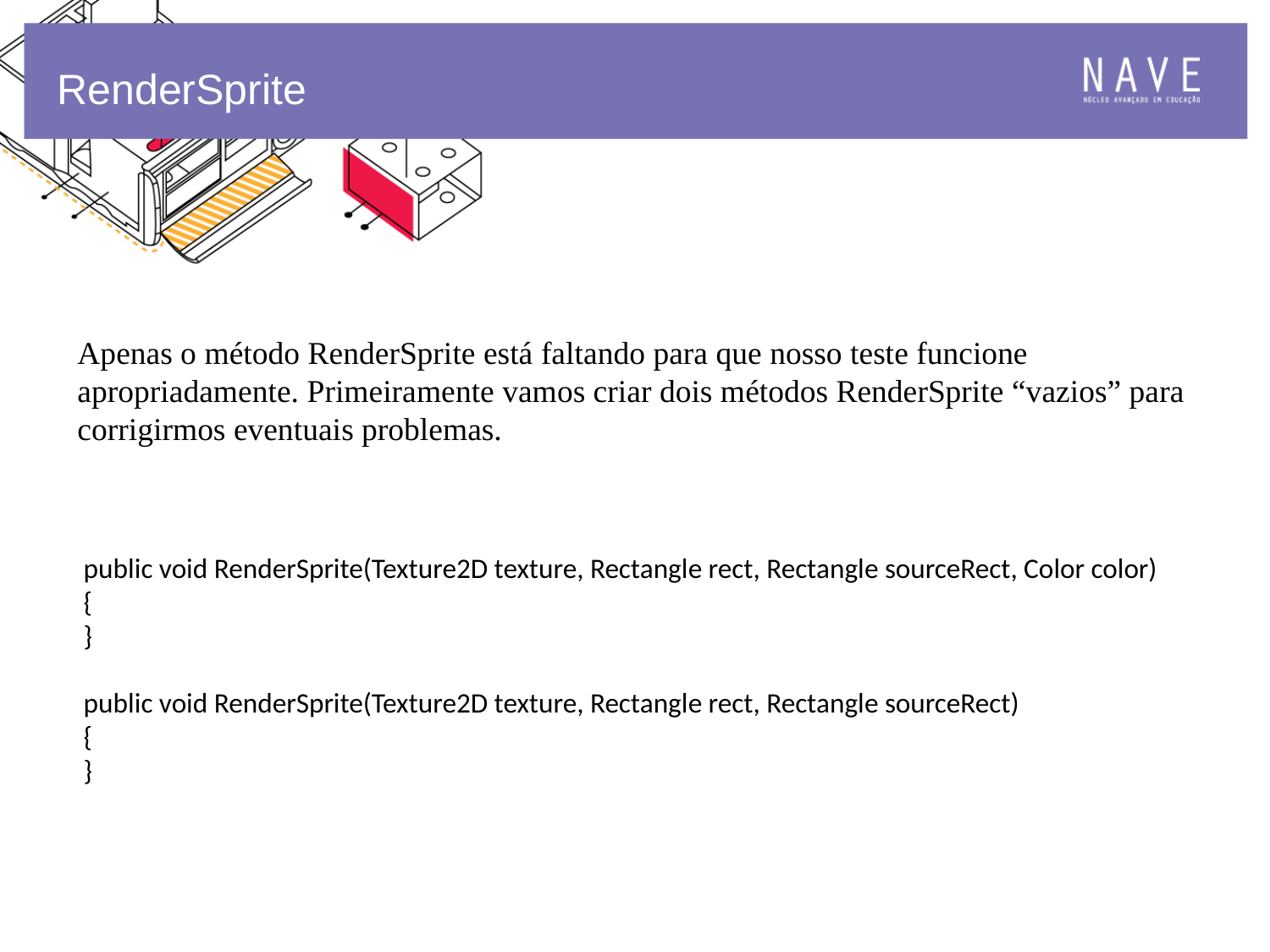

RenderSprite
Apenas o método RenderSprite está faltando para que nosso teste funcione apropriadamente. Primeiramente vamos criar dois métodos RenderSprite “vazios” para corrigirmos eventuais problemas.
public void RenderSprite(Texture2D texture, Rectangle rect, Rectangle sourceRect, Color color)
{
}

public void RenderSprite(Texture2D texture, Rectangle rect, Rectangle sourceRect)
{
}